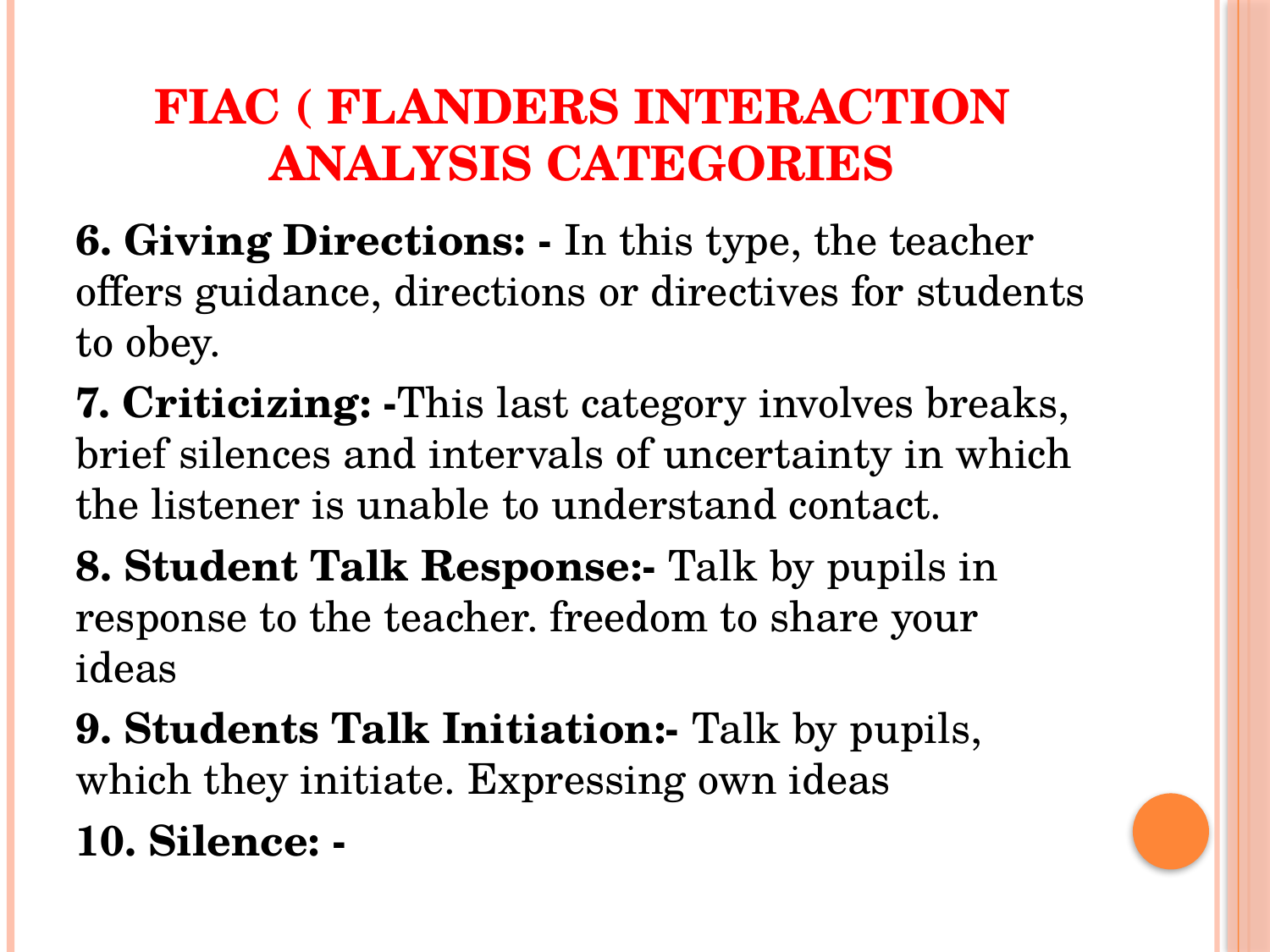

# FIAC ( Flanders Interaction Analysis Categories
6. Giving Directions: - In this type, the teacher offers guidance, directions or directives for students to obey.
7. Criticizing: -This last category involves breaks, brief silences and intervals of uncertainty in which the listener is unable to understand contact.
8. Student Talk Response:- Talk by pupils in response to the teacher. freedom to share your ideas
9. Students Talk Initiation:- Talk by pupils, which they initiate. Expressing own ideas
10. Silence: -